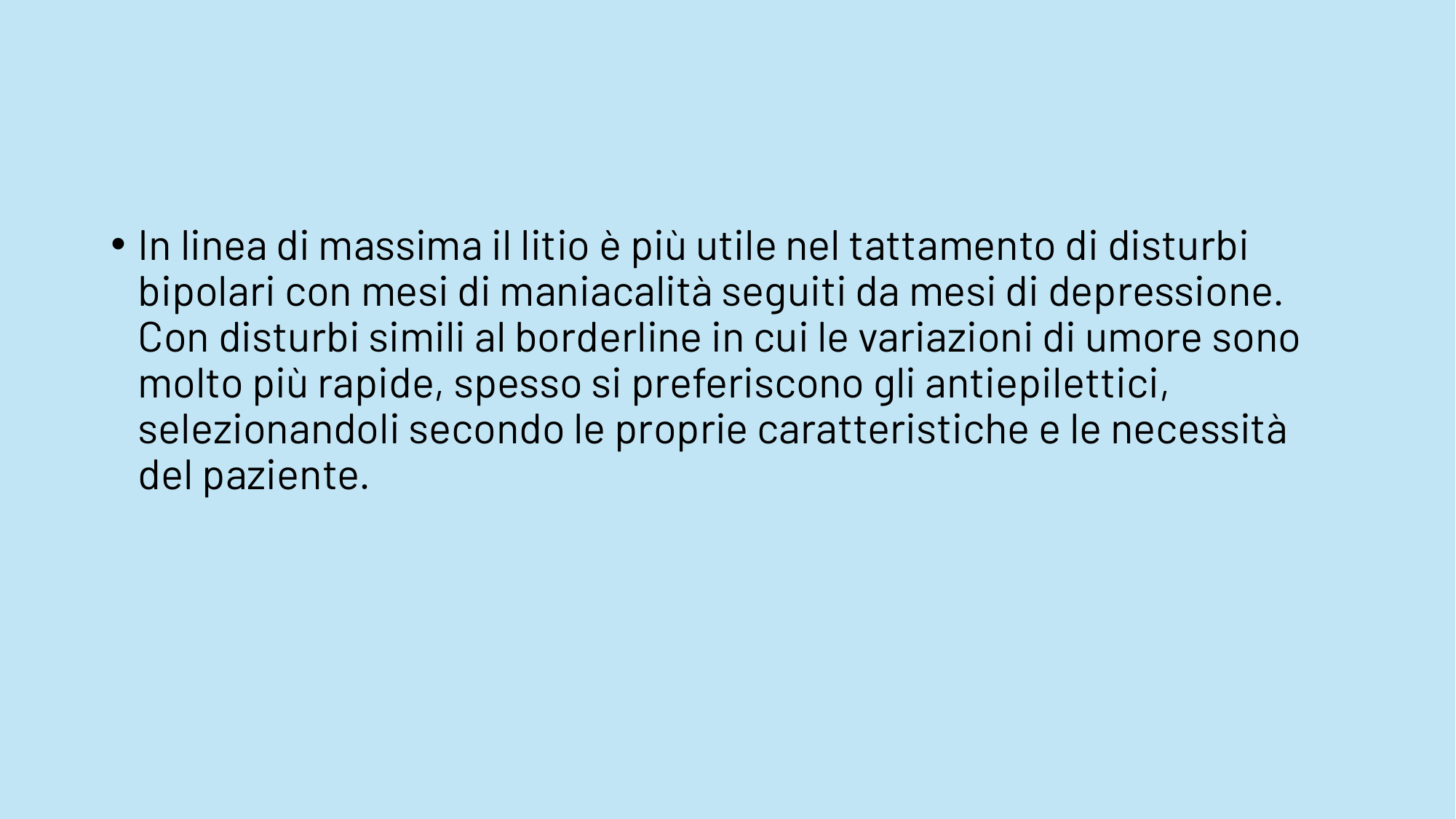

#
In linea di massima il litio è più utile nel tattamento di disturbi bipolari con mesi di maniacalità seguiti da mesi di depressione. Con disturbi simili al borderline in cui le variazioni di umore sono molto più rapide, spesso si preferiscono gli antiepilettici, selezionandoli secondo le proprie caratteristiche e le necessità del paziente.